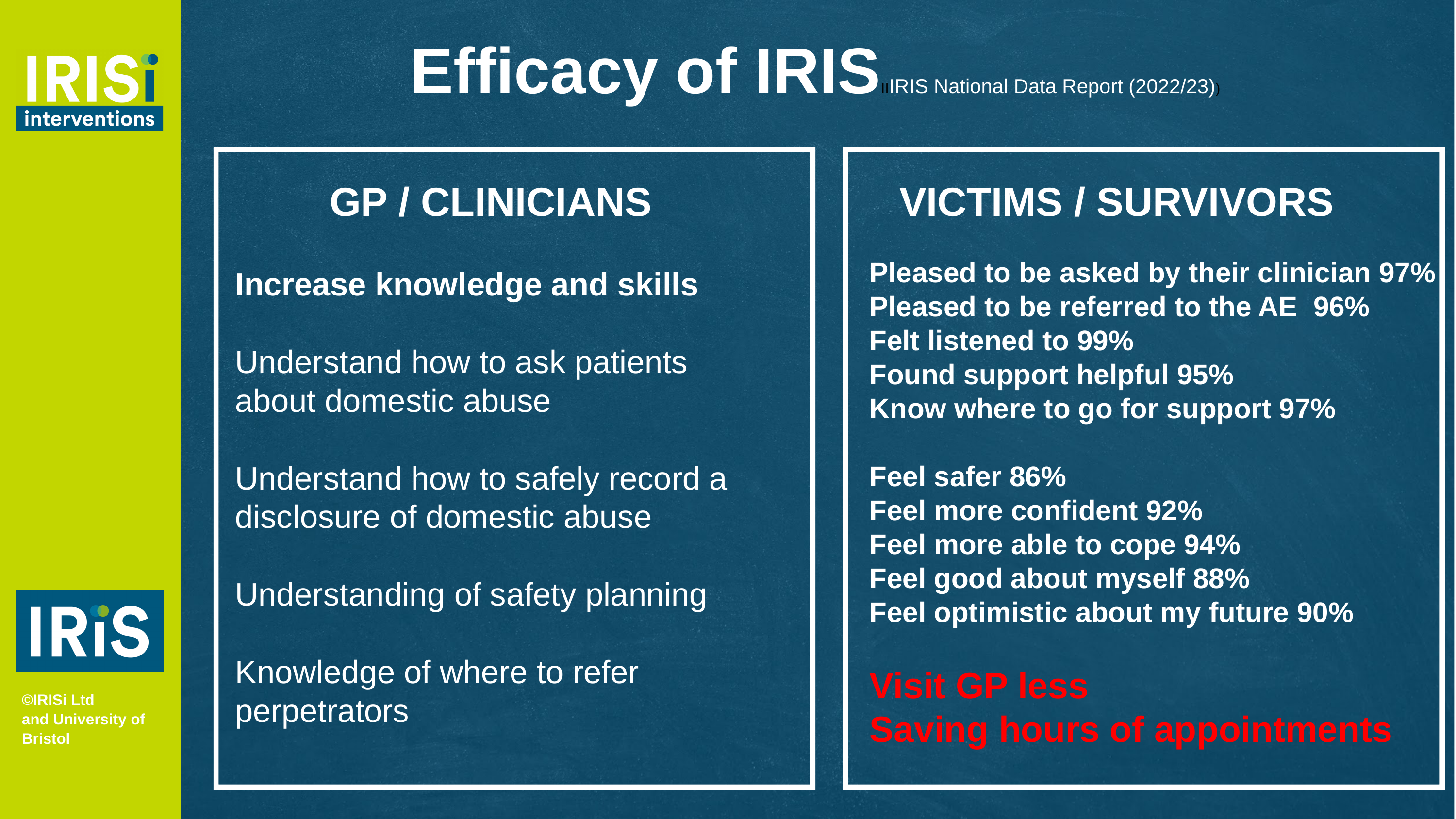

©IRISi Ltd
and University of Bristol

Efficacy of IRISIIIRIS National Data Report (2022/23))

GP / CLINICIANS
VICTIMS / SURVIVORS

Pleased to be asked by their clinician 97%
Pleased to be referred to the AE  96%
Felt listened to 99%
Found support helpful 95%
Know where to go for support 97%

Feel safer 86%
Feel more confident 92%
Feel more able to cope 94%
Feel good about myself 88%
Feel optimistic about my future 90%

Visit GP less
Saving hours of appointments

Increase knowledge and skills

Understand how to ask patients about domestic abuse

Understand how to safely record a disclosure of domestic abuse

Understanding of safety planning

Knowledge of where to refer perpetrators